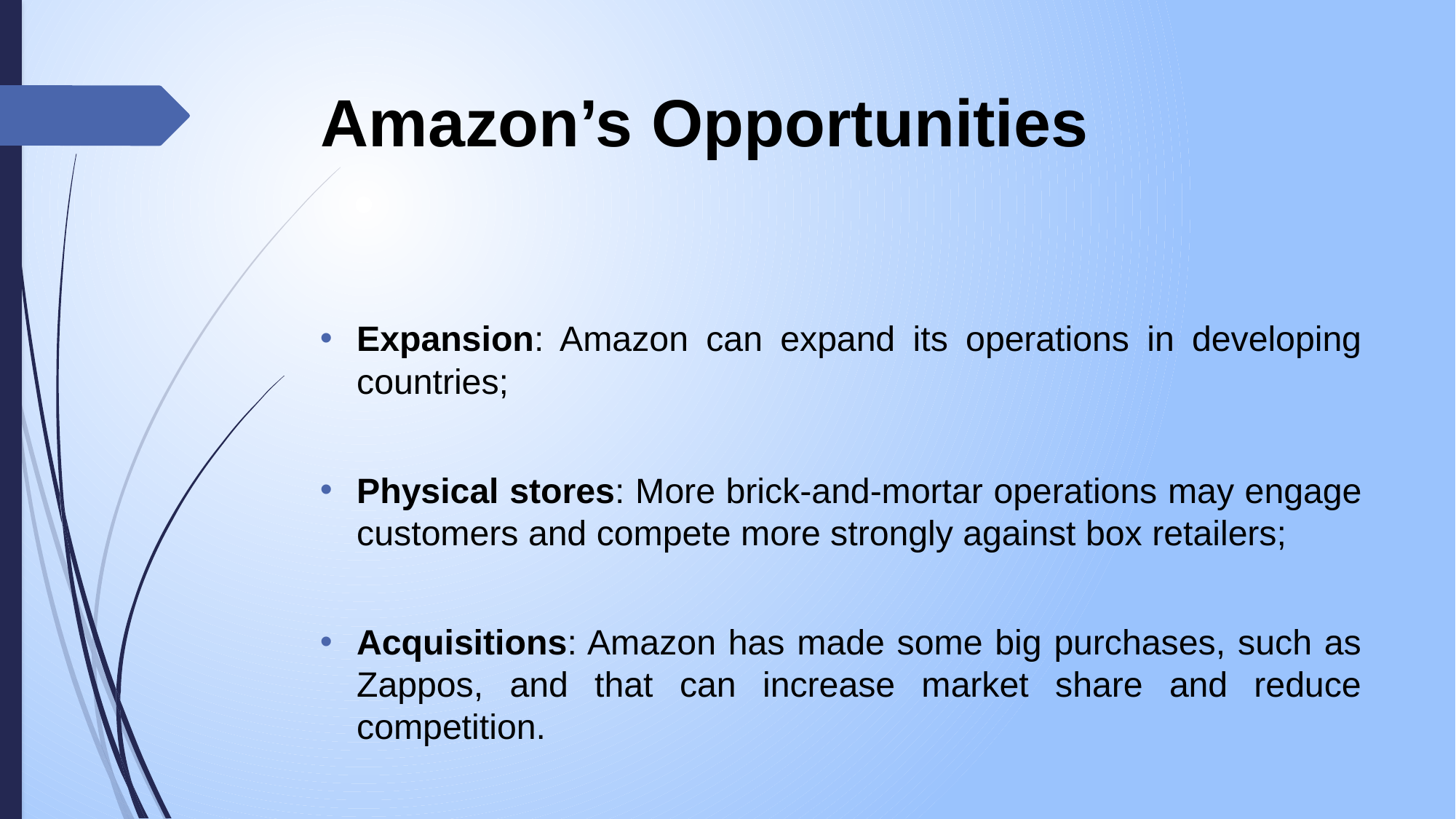

# Amazon’s Opportunities
Expansion: Amazon can expand its operations in developing countries;

Physical stores: More brick-and-mortar operations may engage customers and compete more strongly against box retailers;

Acquisitions: Amazon has made some big purchases, such as Zappos, and that can increase market share and reduce competition.